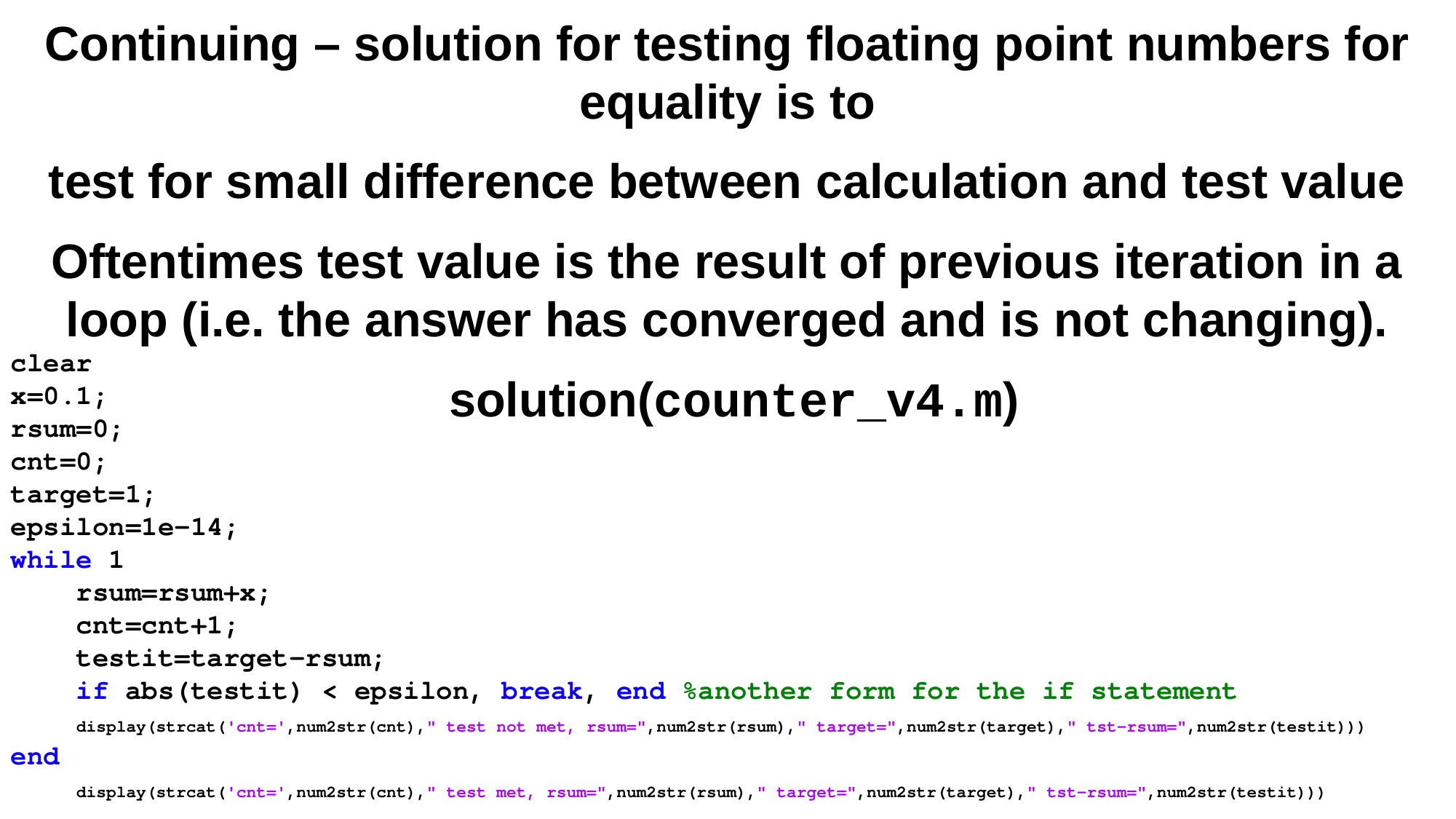

Continuing – solution for testing floating point numbers for equality is to

test for small difference between calculation and test value

Oftentimes test value is the result of previous iteration in a loop (i.e. the answer has converged and is not changing).

 solution(counter_v4.m)

clear
x=0.1;
rsum=0;
cnt=0;
target=1;
epsilon=1e-14;
while 1
    rsum=rsum+x;
    cnt=cnt+1;
    testit=target-rsum;
    if abs(testit) < epsilon, break, end %another form for the if statement
    display(strcat('cnt=',num2str(cnt)," test not met, rsum=",num2str(rsum)," target=",num2str(target)," tst-rsum=",num2str(testit)))
end
    display(strcat('cnt=',num2str(cnt)," test met, rsum=",num2str(rsum)," target=",num2str(target)," tst-rsum=",num2str(testit)))